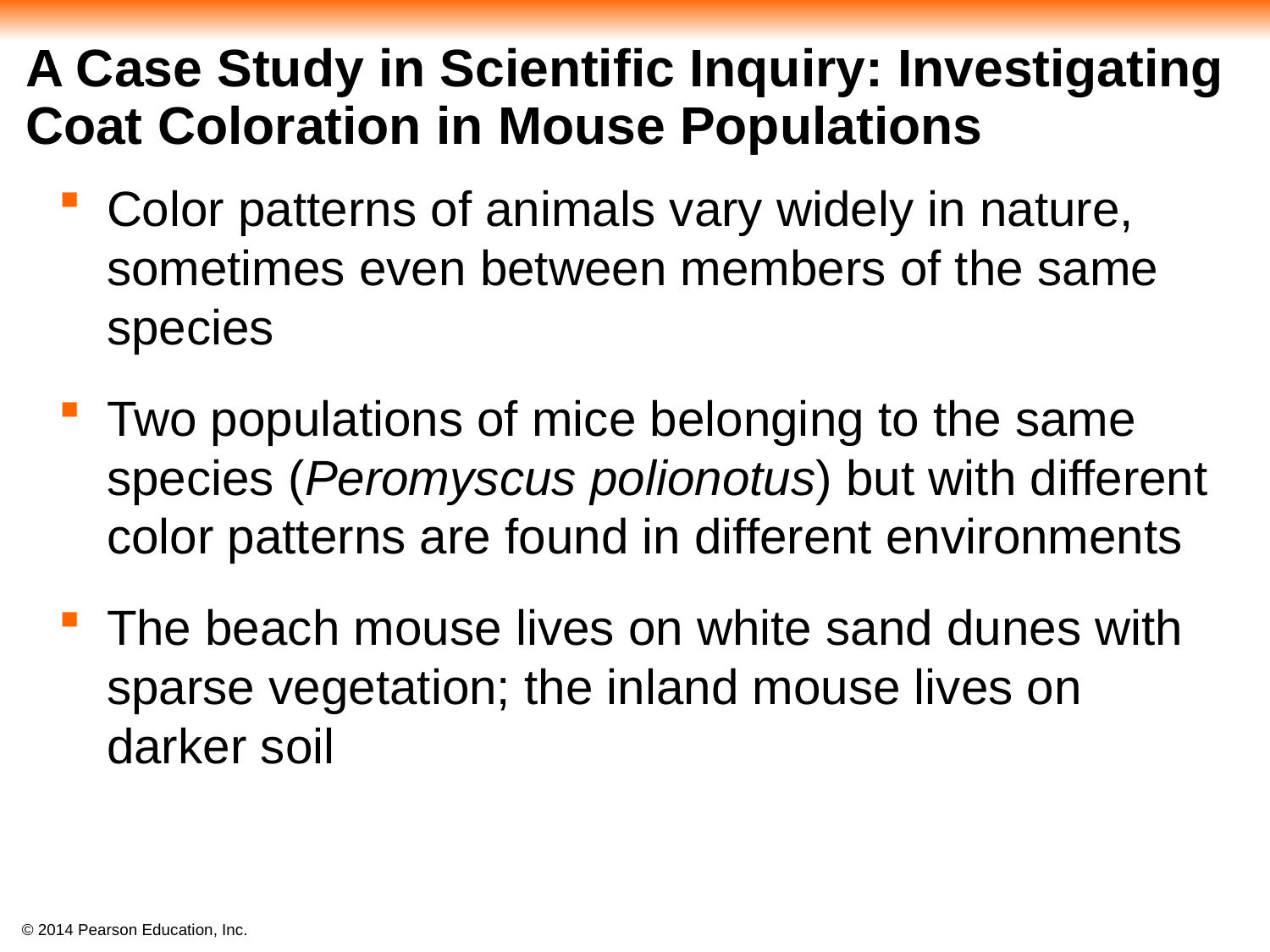

# A Case Study in Scientific Inquiry: Investigating Coat Coloration in Mouse Populations
Color patterns of animals vary widely in nature, sometimes even between members of the same species
Two populations of mice belonging to the same species (Peromyscus polionotus) but with different color patterns are found in different environments
The beach mouse lives on white sand dunes with sparse vegetation; the inland mouse lives on darker soil